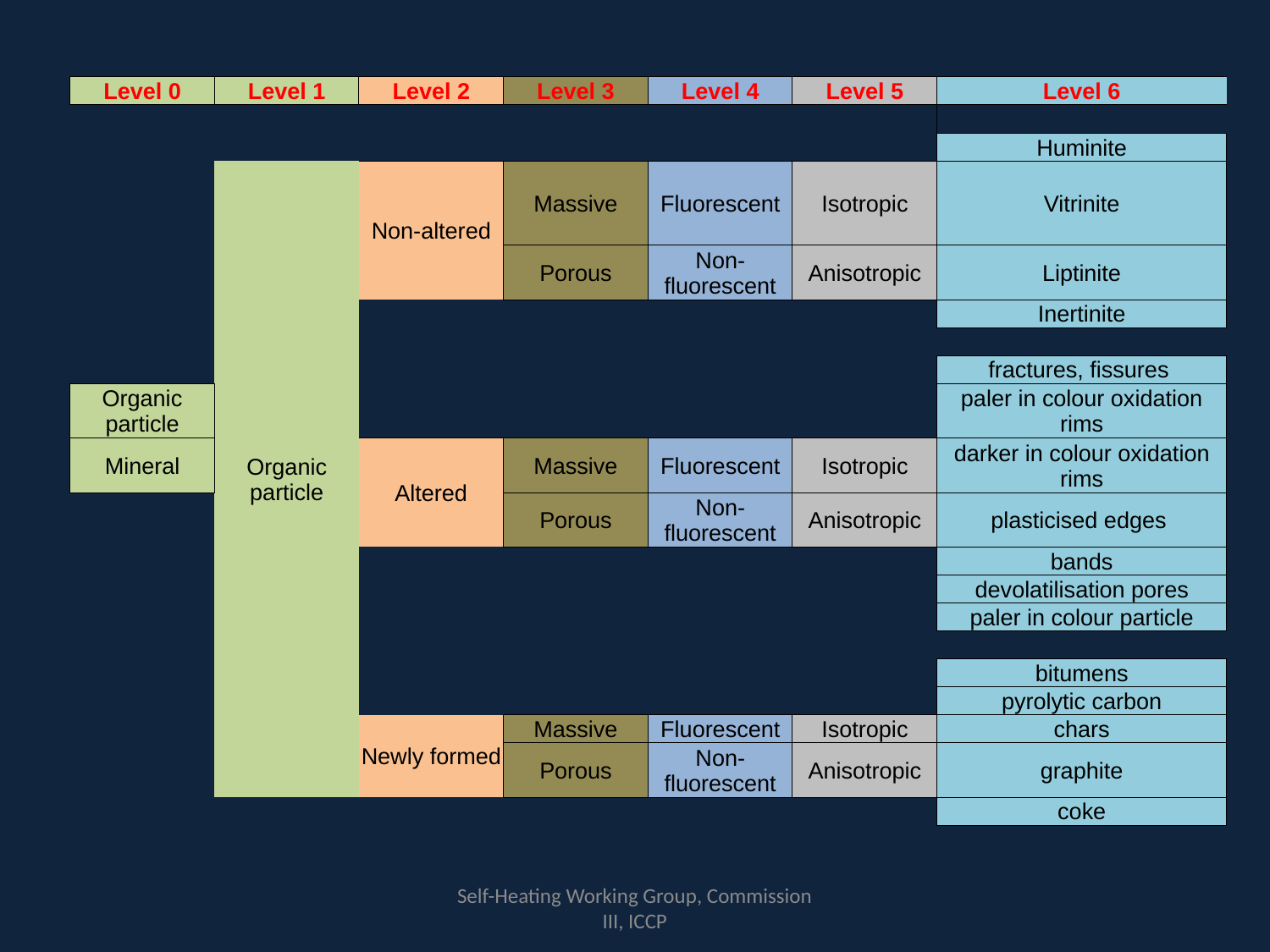

| Level 0 | Level 1 | Level 2 | Level 3 | Level 4 | Level 5 | Level 6 |
| --- | --- | --- | --- | --- | --- | --- |
|  |  |  |  |  |  |  |
|  |  |  |  |  |  | Huminite |
|  | Organic particle | Non-altered | Massive | Fluorescent | Isotropic | Vitrinite |
|  |  |  | Porous | Non-fluorescent | Anisotropic | Liptinite |
|  |  |  |  |  |  | Inertinite |
|  |  |  |  |  |  |  |
|  |  |  |  |  |  | fractures, fissures |
| Organic particle |  |  |  |  |  | paler in colour oxidation rims |
| Mineral |  | Altered | Massive | Fluorescent | Isotropic | darker in colour oxidation rims |
|  |  |  | Porous | Non-fluorescent | Anisotropic | plasticised edges |
|  |  |  |  |  |  | bands |
|  |  |  |  |  |  | devolatilisation pores |
|  |  |  |  |  |  | paler in colour particle |
|  |  |  |  |  |  |  |
|  |  |  |  |  |  | bitumens |
|  |  |  |  |  |  | pyrolytic carbon |
|  |  | Newly formed | Massive | Fluorescent | Isotropic | chars |
|  |  |  | Porous | Non-fluorescent | Anisotropic | graphite |
|  |  |  |  |  |  | coke |
Self-Heating Working Group, Commission III, ICCP